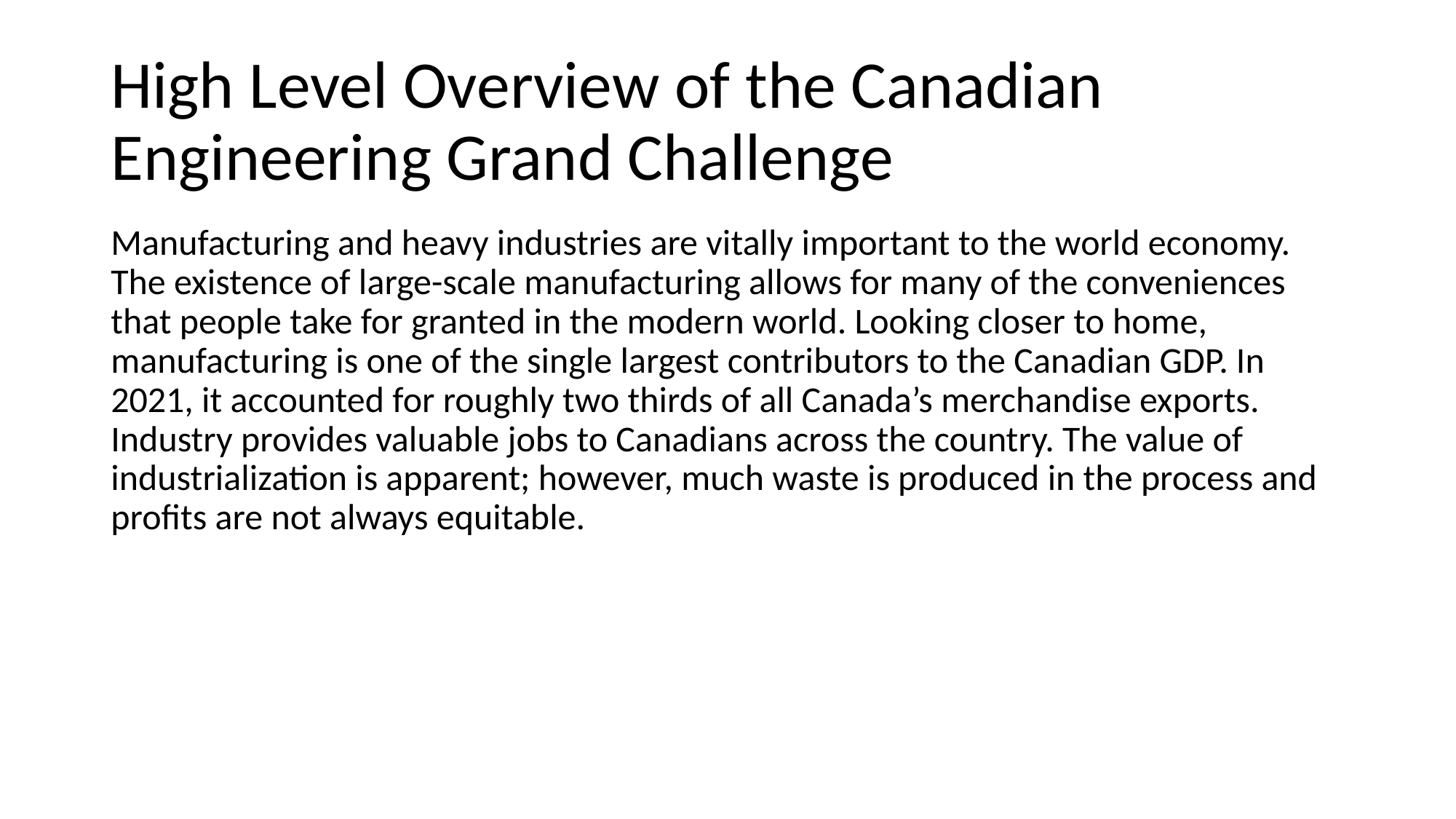

# High Level Overview of the Canadian Engineering Grand Challenge
Manufacturing and heavy industries are vitally important to the world economy. The existence of large-scale manufacturing allows for many of the conveniences that people take for granted in the modern world. Looking closer to home, manufacturing is one of the single largest contributors to the Canadian GDP. In 2021, it accounted for roughly two thirds of all Canada’s merchandise exports. Industry provides valuable jobs to Canadians across the country. The value of industrialization is apparent; however, much waste is produced in the process and profits are not always equitable.